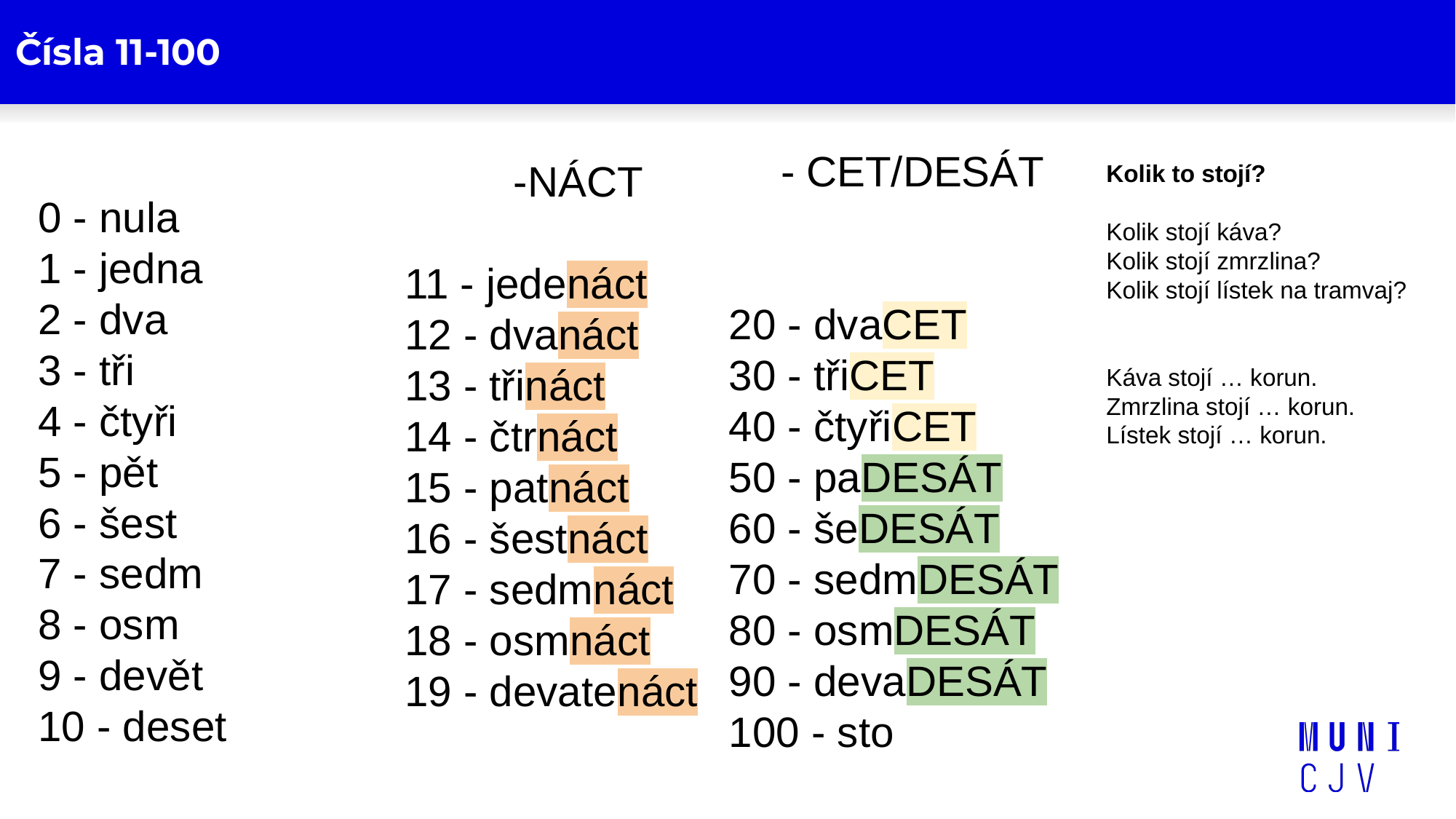

# Čísla 11-100

0 - nula
1 - jedna
2 - dva
3 - tři
4 - čtyři
5 - pět
6 - šest
7 - sedm
8 - osm
9 - devět
10 - deset
- CET/DESÁT

20 - dvaCET
30 - třiCET
40 - čtyřiCET
50 - paDESÁT
60 - šeDESÁT
70 - sedmDESÁT
80 - osmDESÁT
90 - devaDESÁT
100 - sto
Kolik to stojí?

Kolik stojí káva?
Kolik stojí zmrzlina?
Kolik stojí lístek na tramvaj?

Káva stojí … korun.
Zmrzlina stojí … korun.
Lístek stojí … korun.
-NÁCT

11 - jedenáct
12 - dvanáct
13 - třináct
14 - čtrnáct
15 - patnáct
16 - šestnáct
17 - sedmnáct
18 - osmnáct
19 - devatenáct